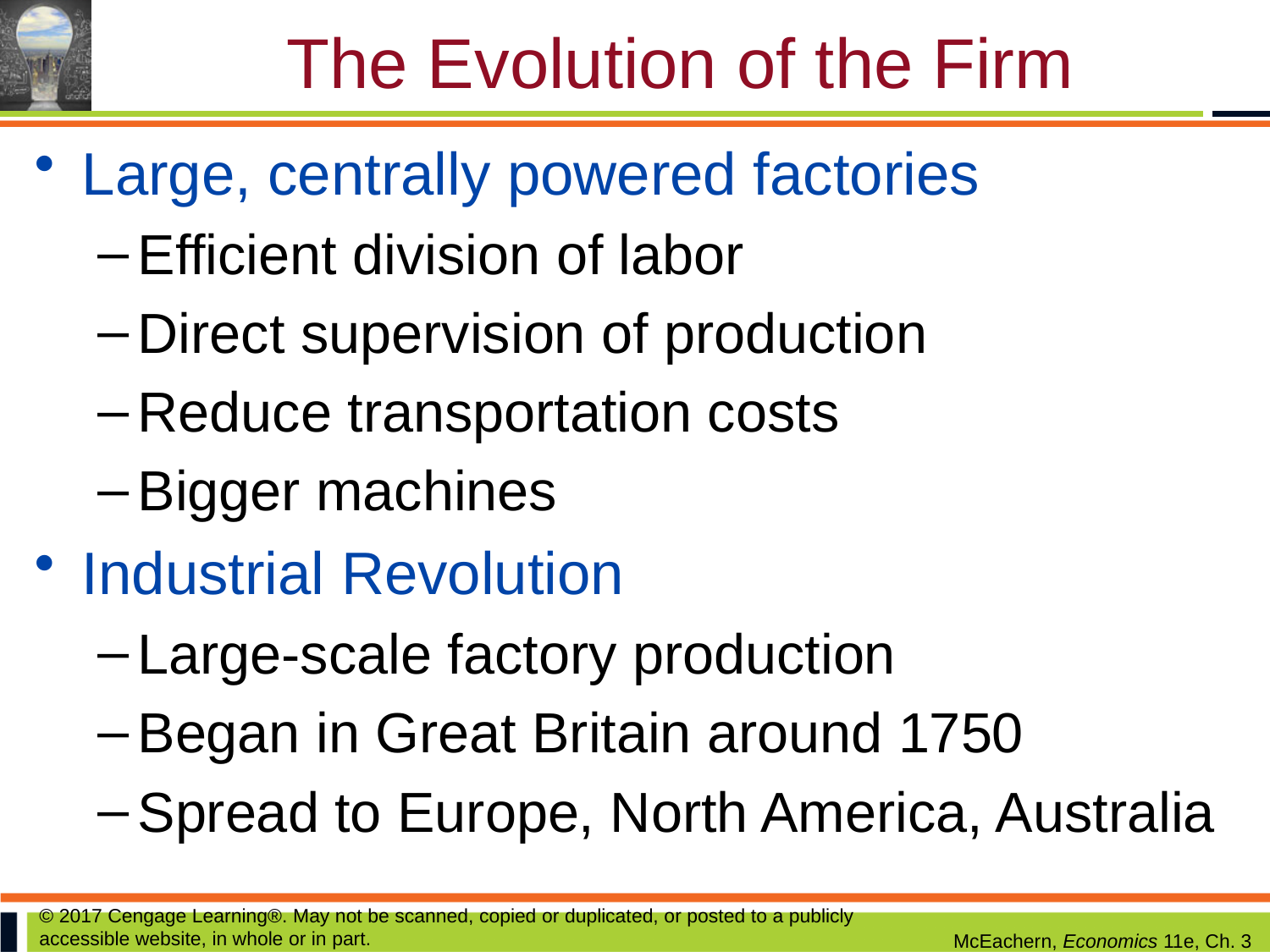

# The Evolution of the Firm
Large, centrally powered factories
Efficient division of labor
Direct supervision of production
Reduce transportation costs
Bigger machines
Industrial Revolution
Large-scale factory production
Began in Great Britain around 1750
Spread to Europe, North America, Australia
© 2017 Cengage Learning®. May not be scanned, copied or duplicated, or posted to a publicly accessible website, in whole or in part.